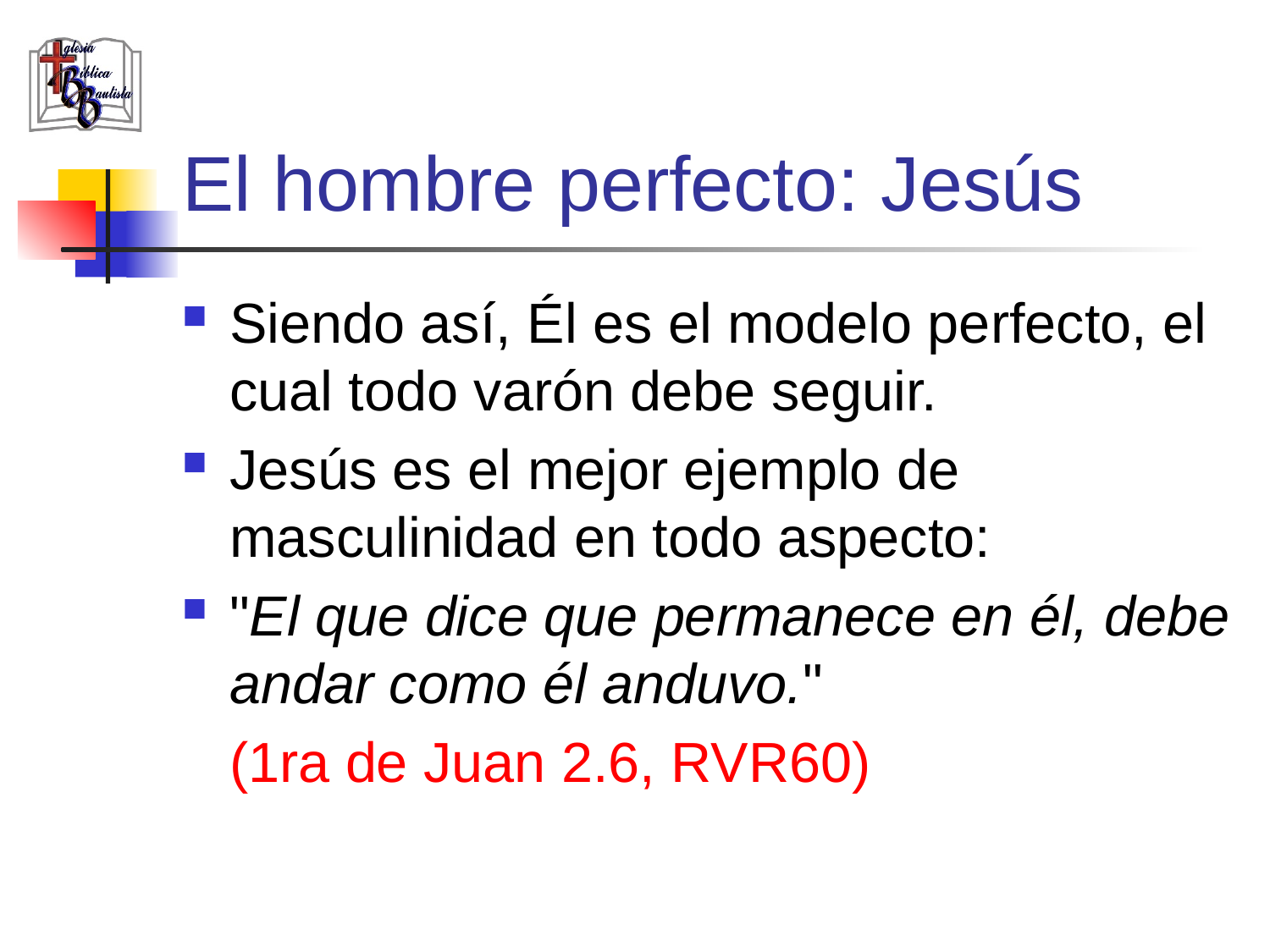

# El hombre perfecto: Jesús
Siendo así, Él es el modelo perfecto, el cual todo varón debe seguir.
Jesús es el mejor ejemplo de masculinidad en todo aspecto:
"El que dice que permanece en él, debe andar como él anduvo."
	(1ra de Juan 2.6, RVR60)